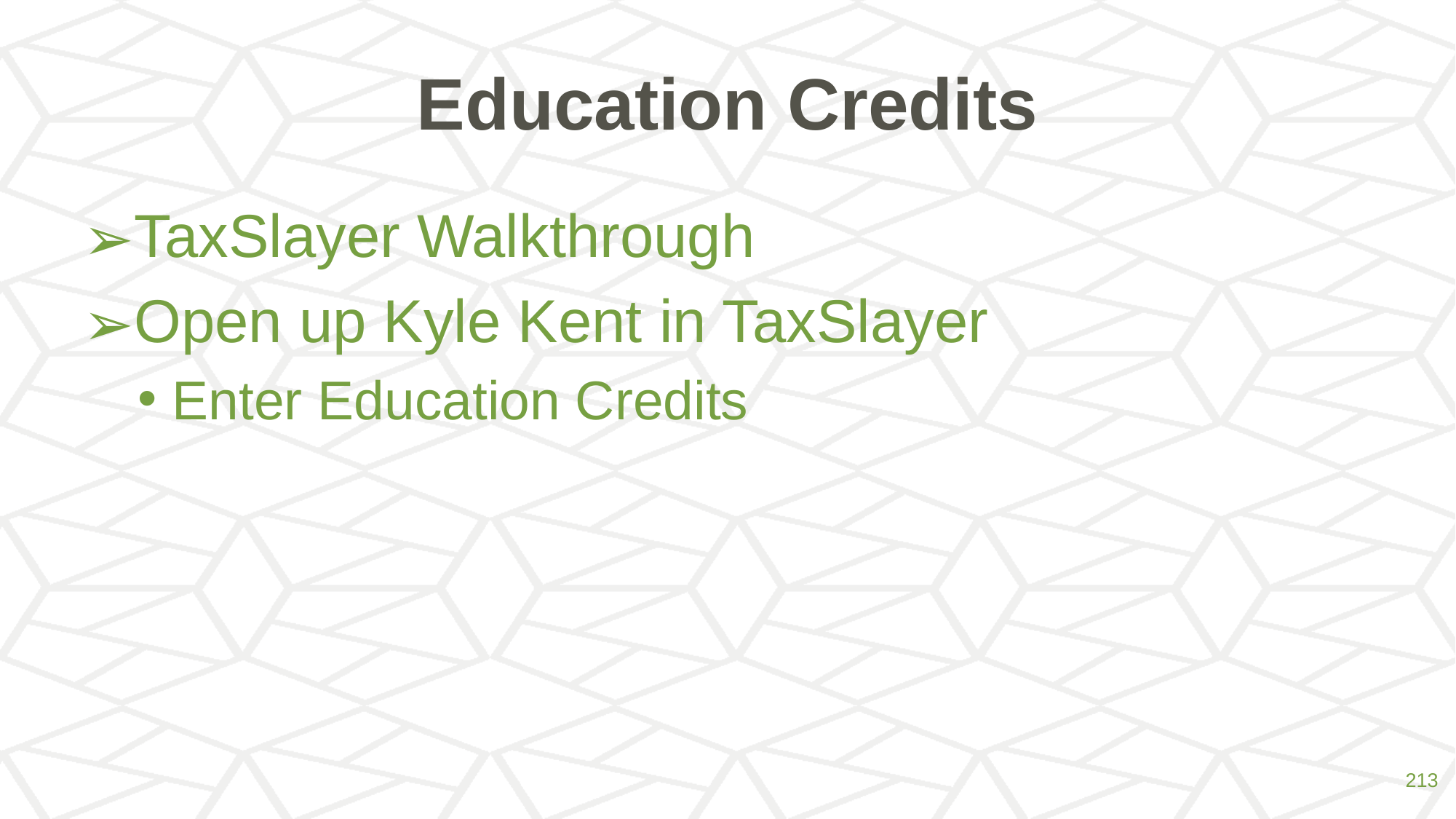

# Education Credits
TaxSlayer Walkthrough
Open up Kyle Kent in TaxSlayer
Enter Education Credits
213